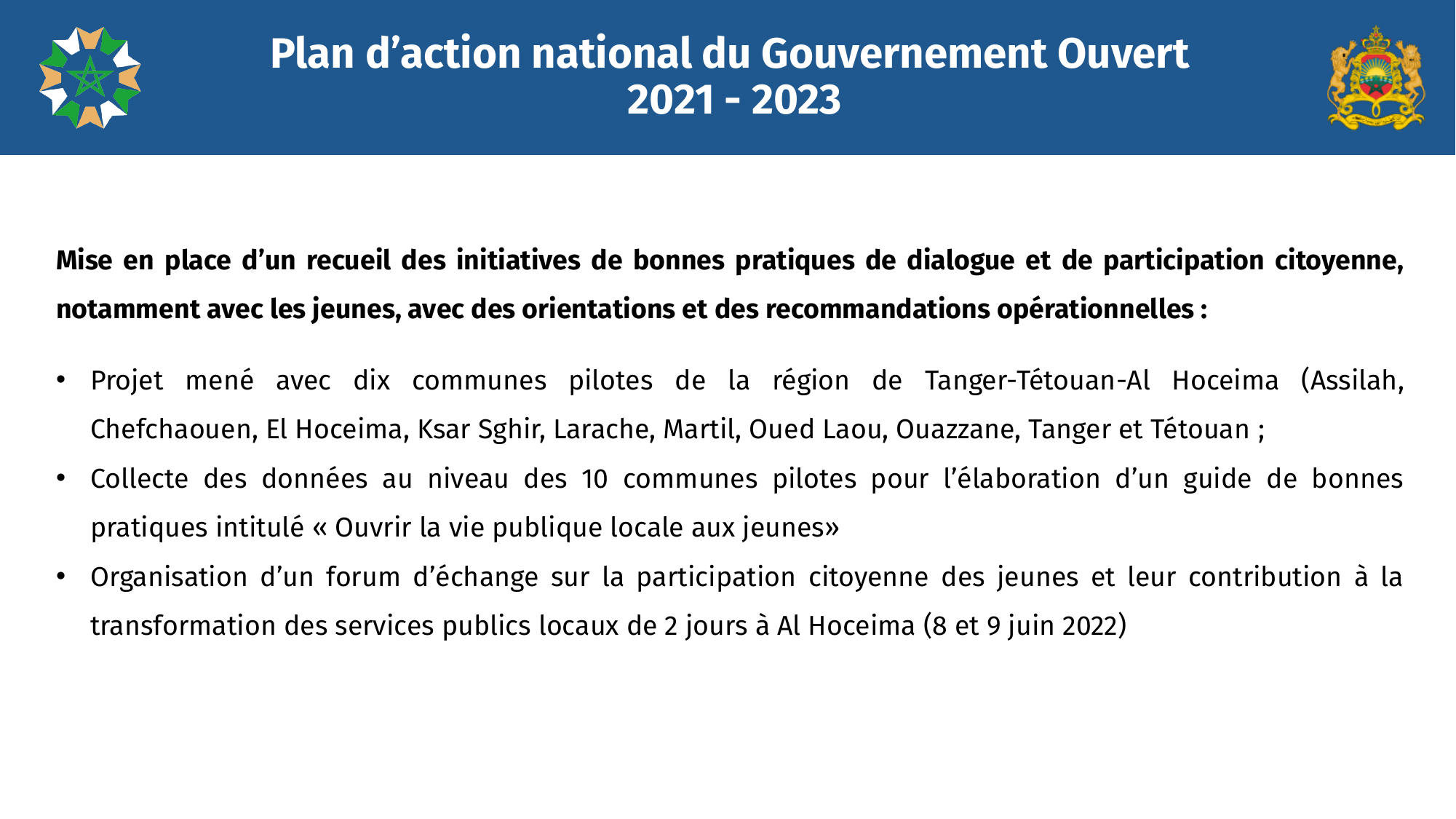

# Plan d’action national du Gouvernement Ouvert 2021 - 2023
Mise en place d’un recueil des initiatives de bonnes pratiques de dialogue et de participation citoyenne, notamment avec les jeunes, avec des orientations et des recommandations opérationnelles :

Projet mené avec dix communes pilotes de la région de Tanger-Tétouan-Al Hoceima (Assilah, Chefchaouen, El Hoceima, Ksar Sghir, Larache, Martil, Oued Laou, Ouazzane, Tanger et Tétouan ;
Collecte des données au niveau des 10 communes pilotes pour l’élaboration d’un guide de bonnes pratiques intitulé « Ouvrir la vie publique locale aux jeunes»
Organisation d’un forum d’échange sur la participation citoyenne des jeunes et leur contribution à la transformation des services publics locaux de 2 jours à Al Hoceima (8 et 9 juin 2022)